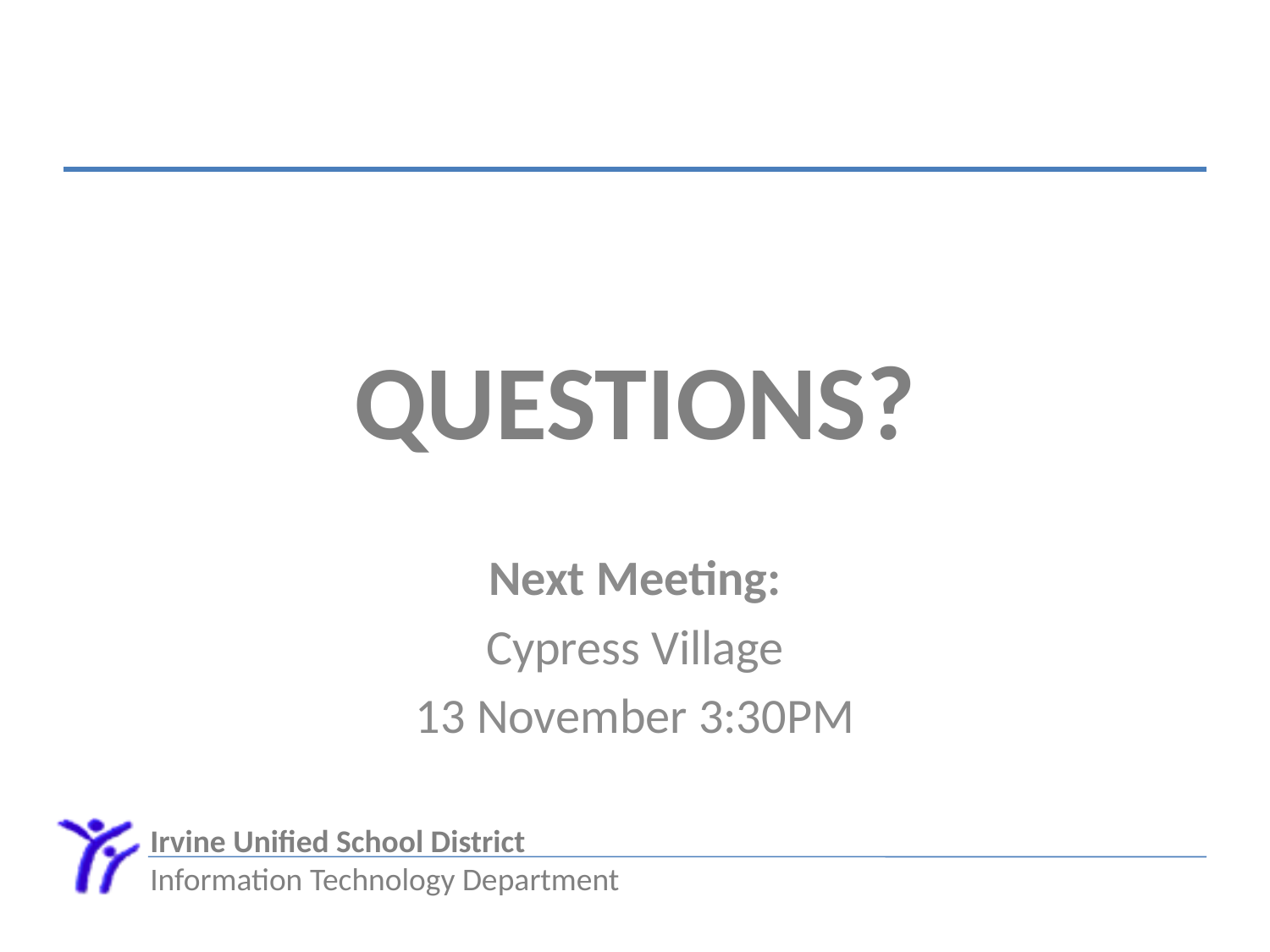

# Questions?
Next Meeting:
Cypress Village
13 November 3:30PM